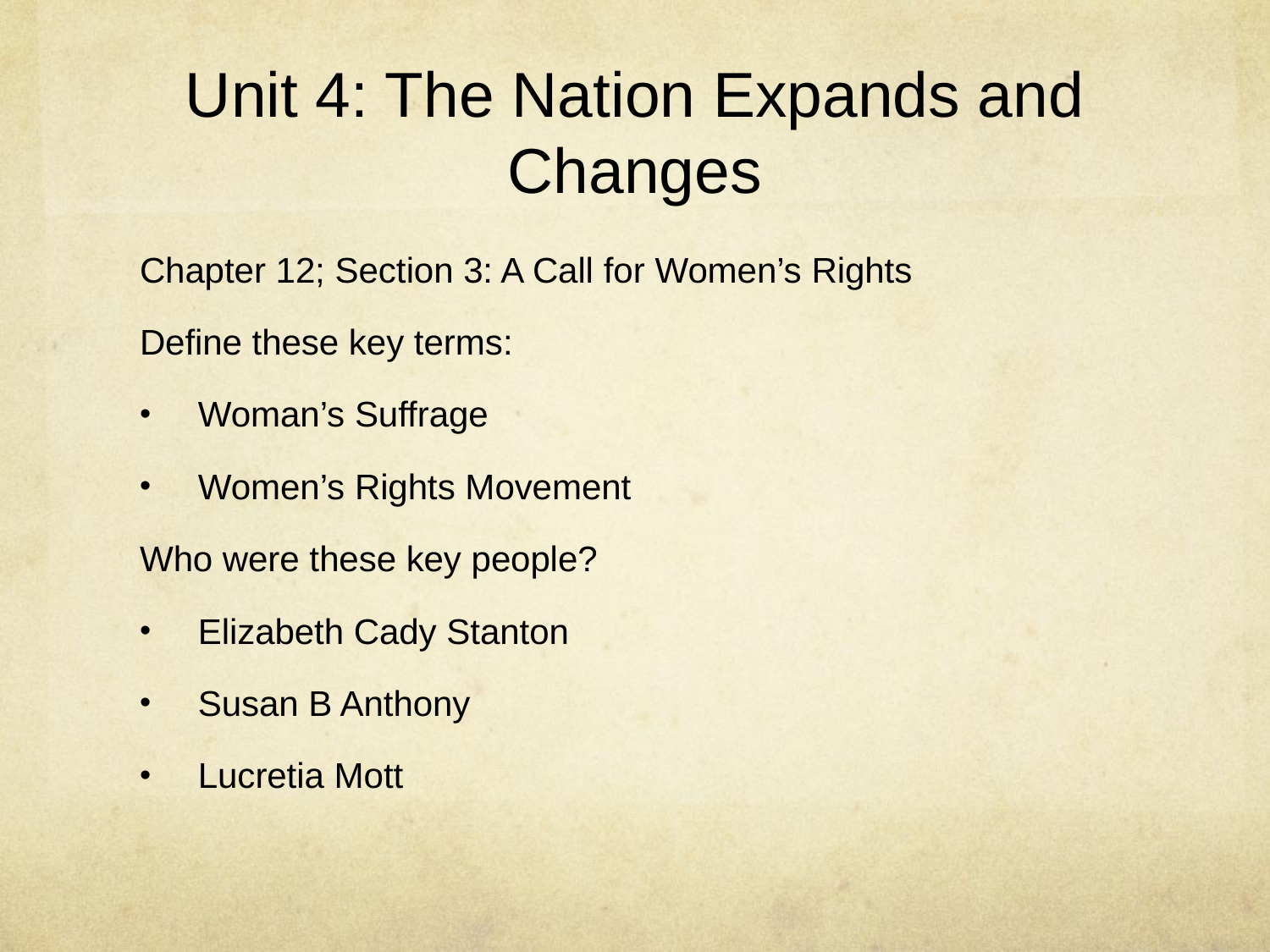

# Unit 4: The Nation Expands and Changes
Chapter 12; Section 3: A Call for Women’s Rights
Define these key terms:
Woman’s Suffrage
Women’s Rights Movement
Who were these key people?
Elizabeth Cady Stanton
Susan B Anthony
Lucretia Mott